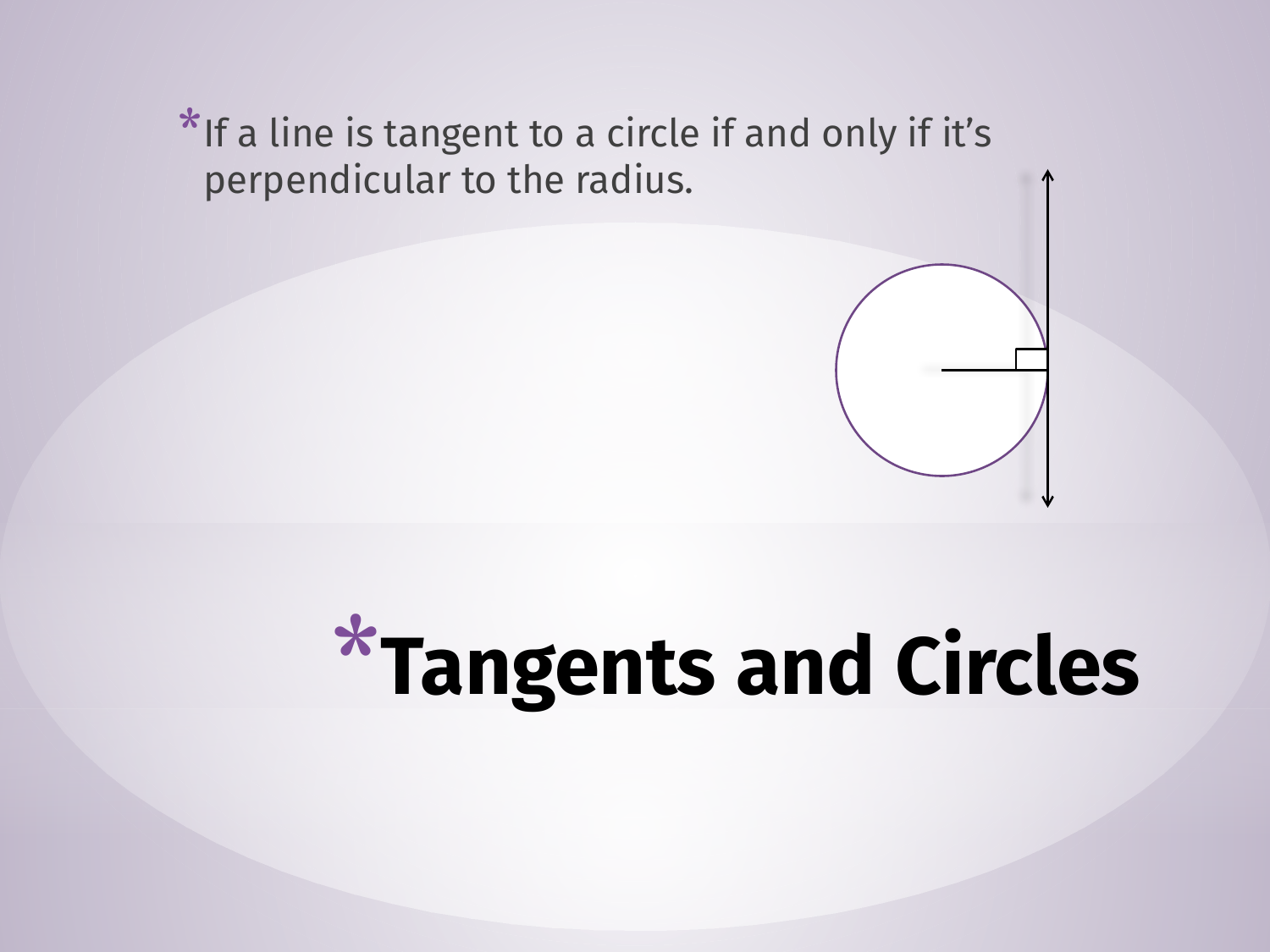

If a line is tangent to a circle if and only if it’s perpendicular to the radius.

# Tangents and Circles